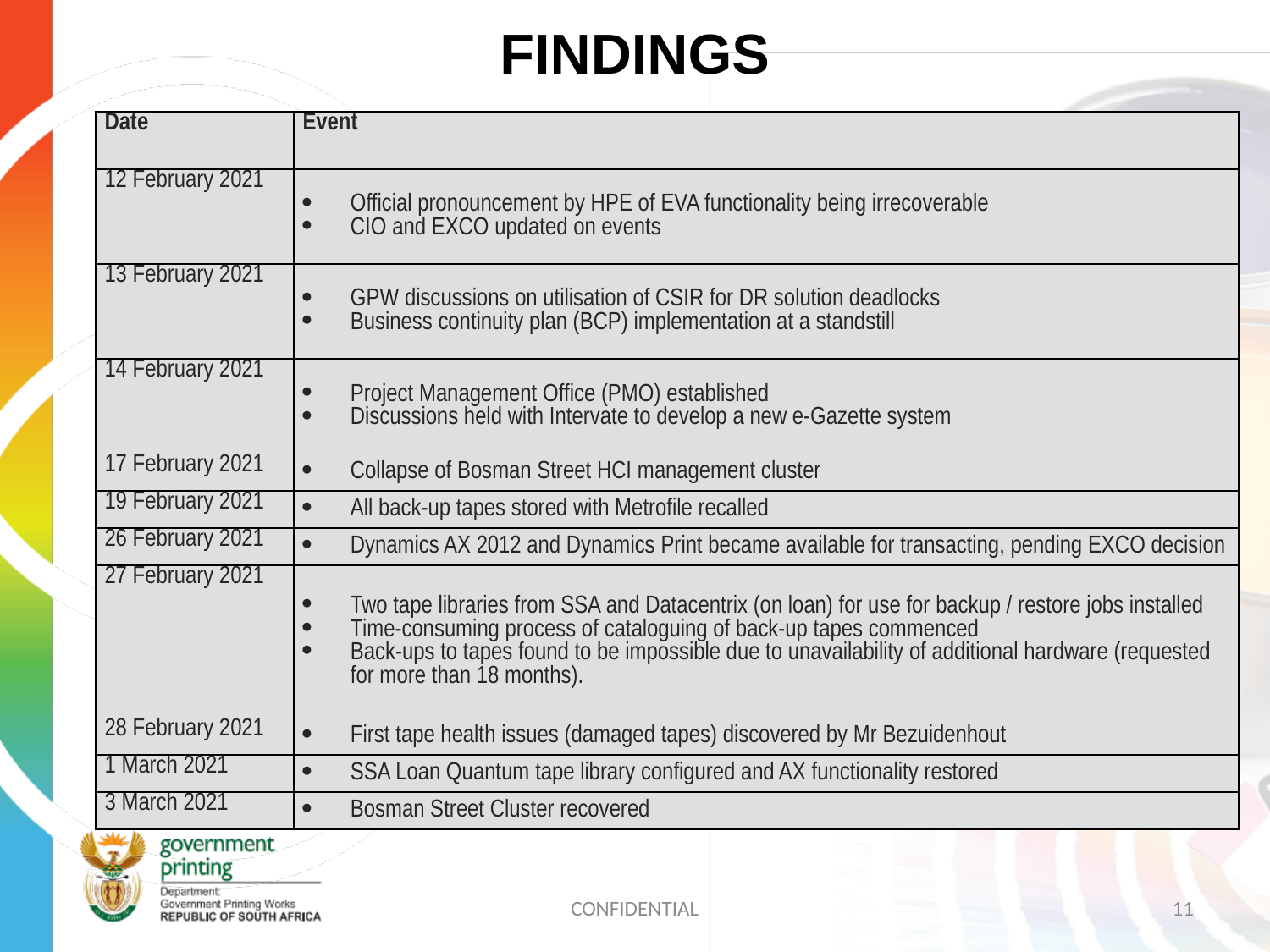

# FINDINGS
| Date | Event |
| --- | --- |
| 12 February 2021 | Official pronouncement by HPE of EVA functionality being irrecoverable CIO and EXCO updated on events |
| 13 February 2021 | GPW discussions on utilisation of CSIR for DR solution deadlocks Business continuity plan (BCP) implementation at a standstill |
| 14 February 2021 | Project Management Office (PMO) established Discussions held with Intervate to develop a new e-Gazette system |
| 17 February 2021 | Collapse of Bosman Street HCI management cluster |
| 19 February 2021 | All back-up tapes stored with Metrofile recalled |
| 26 February 2021 | Dynamics AX 2012 and Dynamics Print became available for transacting, pending EXCO decision |
| 27 February 2021 | Two tape libraries from SSA and Datacentrix (on loan) for use for backup / restore jobs installed Time-consuming process of cataloguing of back-up tapes commenced Back-ups to tapes found to be impossible due to unavailability of additional hardware (requested for more than 18 months). |
| 28 February 2021 | First tape health issues (damaged tapes) discovered by Mr Bezuidenhout |
| 1 March 2021 | SSA Loan Quantum tape library configured and AX functionality restored |
| 3 March 2021 | Bosman Street Cluster recovered |
CONFIDENTIAL
11